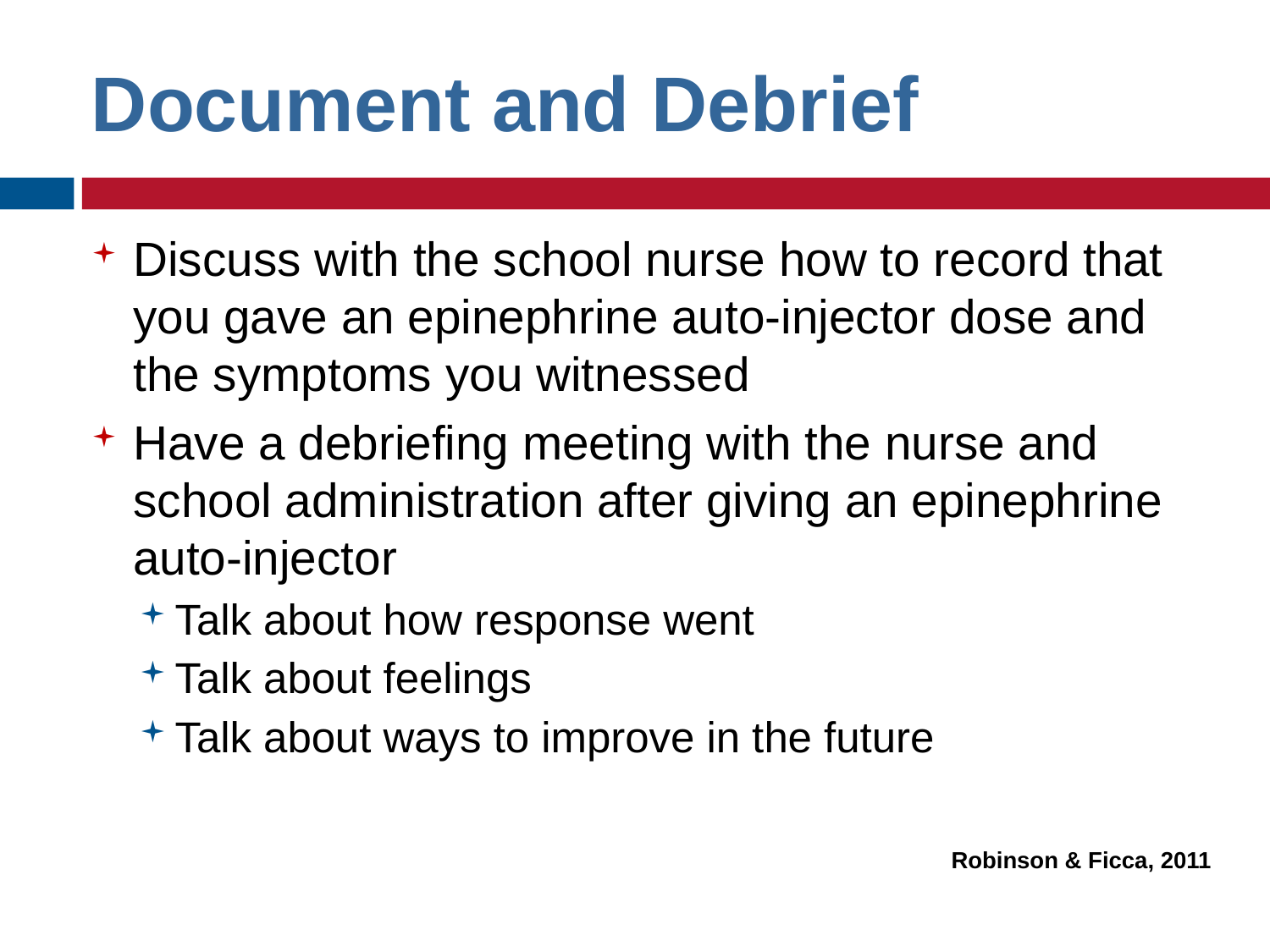

Document and Debrief
Discuss with the school nurse how to record that you gave an epinephrine auto-injector dose and the symptoms you witnessed
Have a debriefing meeting with the nurse and school administration after giving an epinephrine auto-injector
Talk about how response went
Talk about feelings
Talk about ways to improve in the future

Robinson & Ficca, 2011